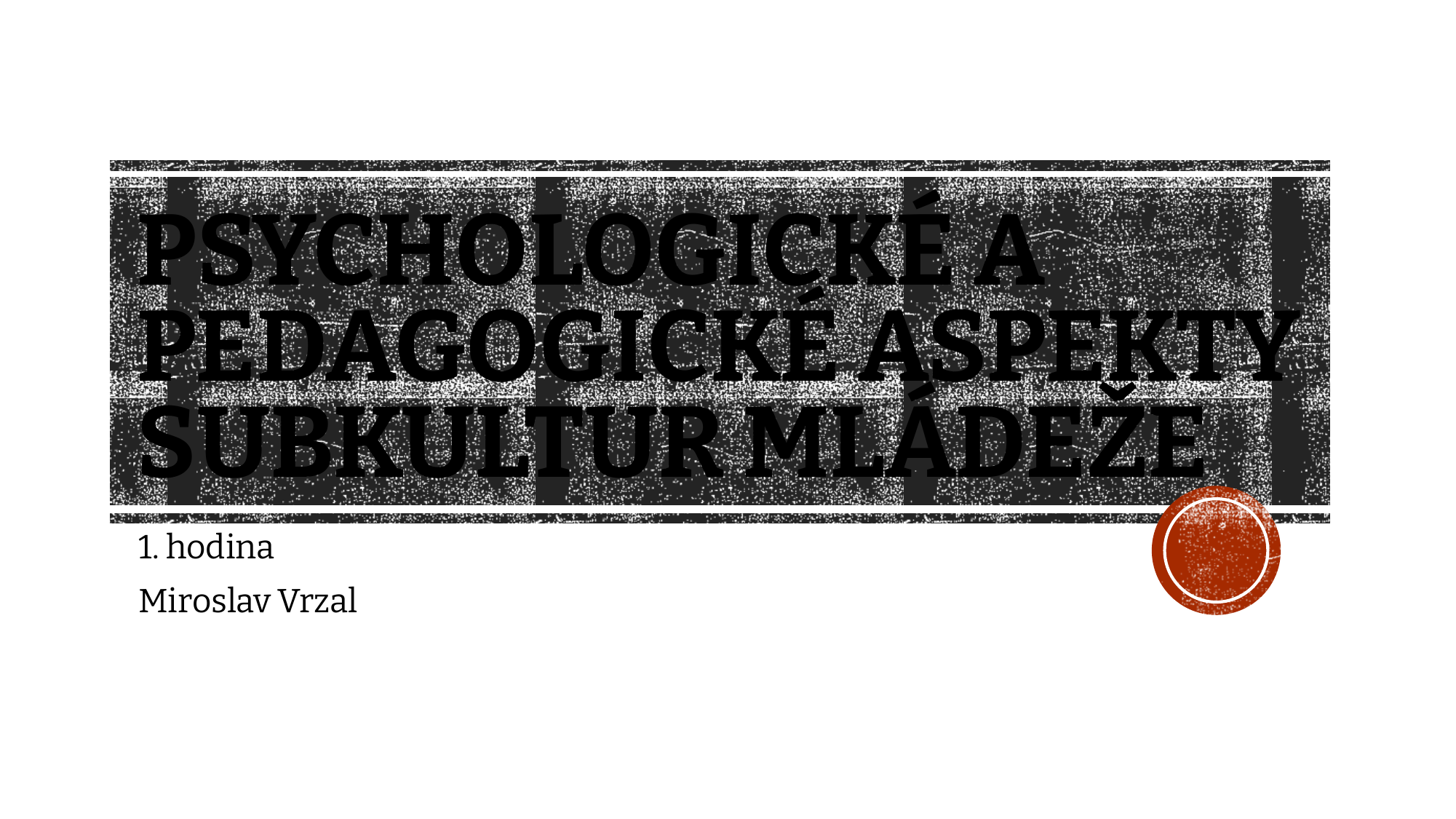

# Psychologické a pedagogické aspekty subkultur mládeže
1. hodina
Miroslav Vrzal